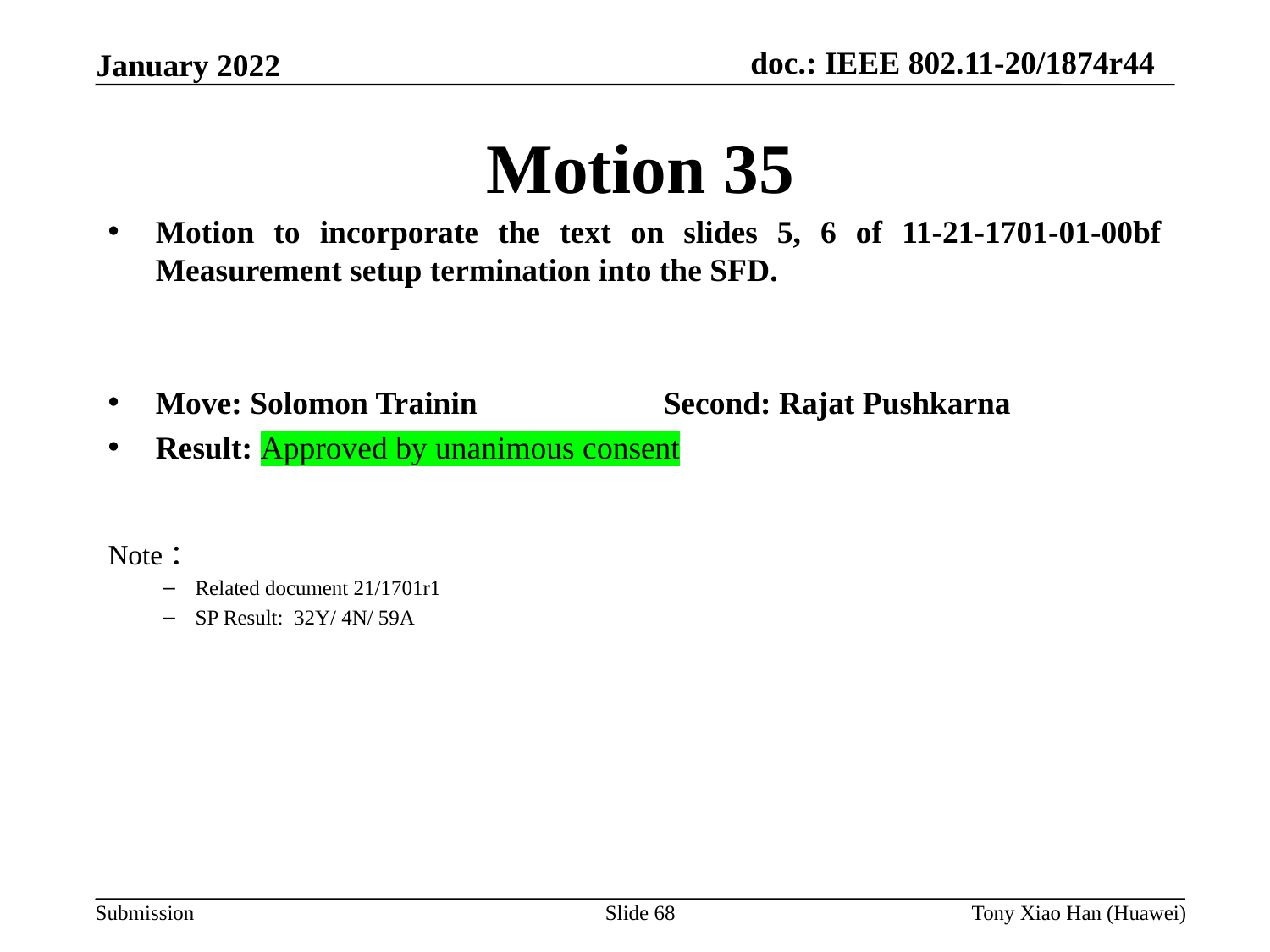

Motion 35

Motion to incorporate the text on slides 5, 6 of 11-21-1701-01-00bf Measurement setup termination into the SFD.

Move: Solomon Trainin		Second: Rajat Pushkarna
Result: Approved by unanimous consent

Note：
Related document 21/1701r1
SP Result:  32Y/ 4N/ 59A

Slide 68
Tony Xiao Han (Huawei)